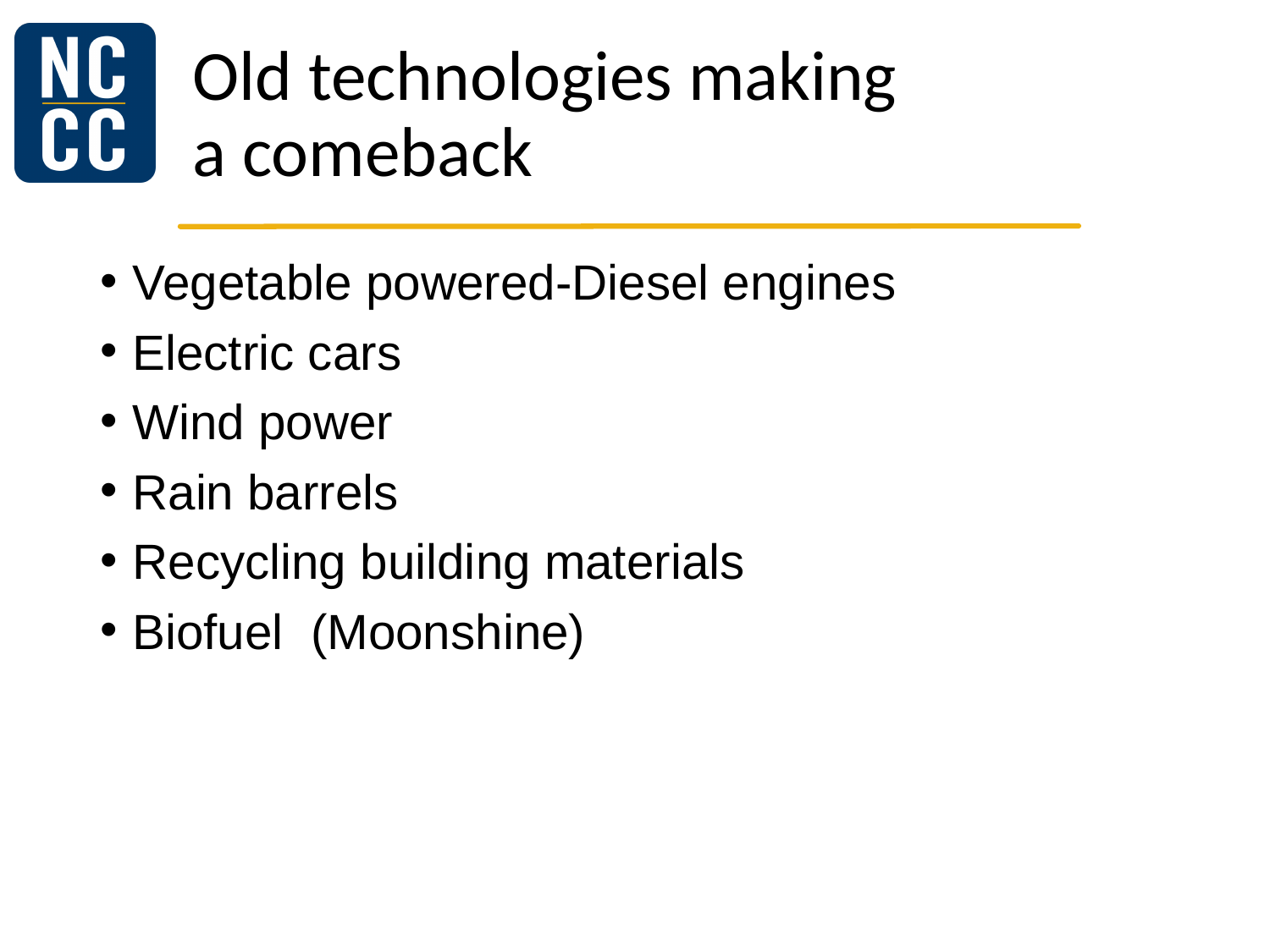

# Old technologies making a comeback
Vegetable powered-Diesel engines
Electric cars
Wind power
Rain barrels
Recycling building materials
Biofuel  (Moonshine)